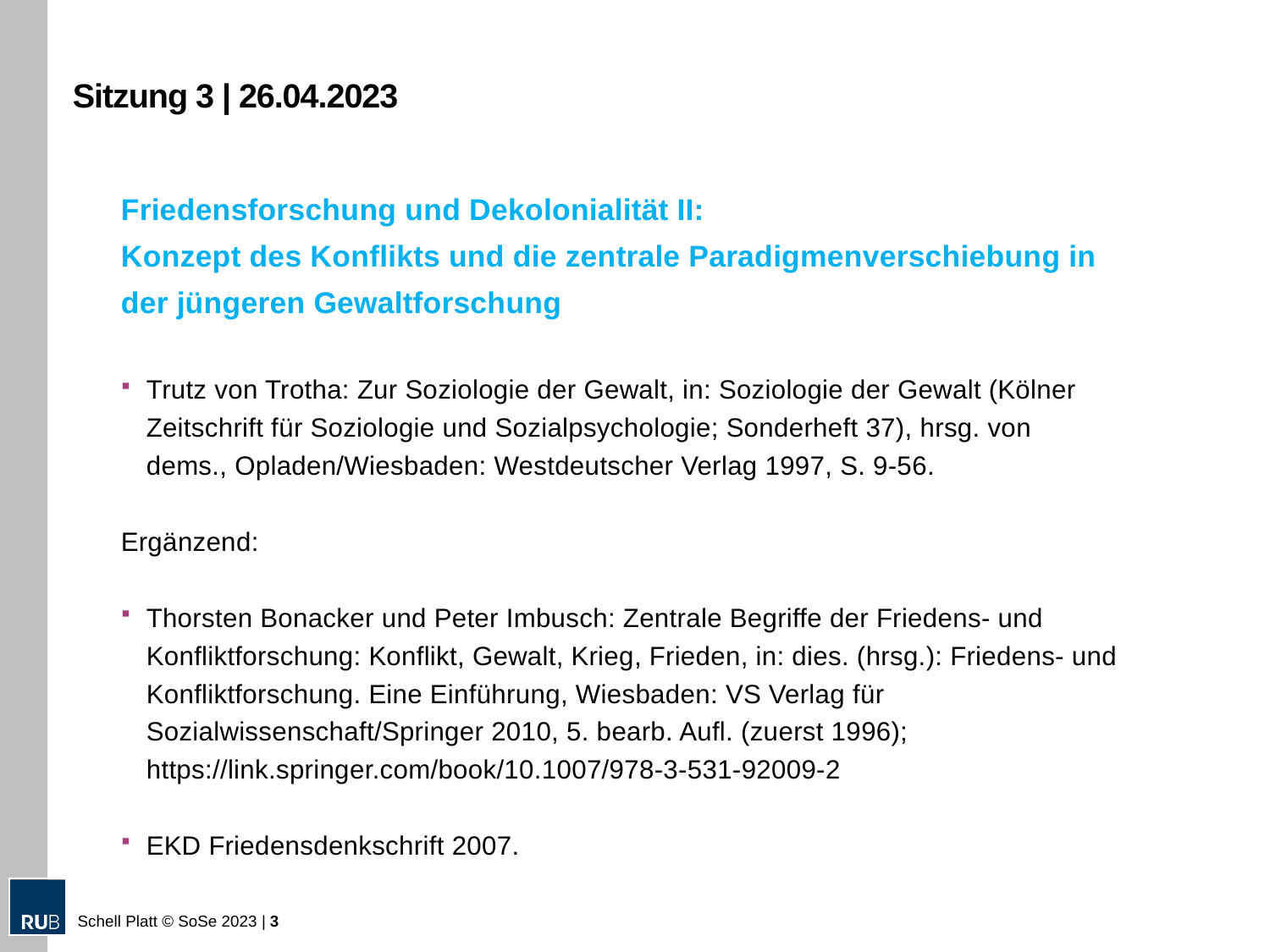

# Sitzung 3 | 26.04.2023
Friedensforschung und Dekolonialität II:
Konzept des Konflikts und die zentrale Paradigmenverschiebung in der jüngeren Gewaltforschung

Trutz von Trotha: Zur Soziologie der Gewalt, in: Soziologie der Gewalt (Kölner Zeitschrift für Soziologie und Sozialpsychologie; Sonderheft 37), hrsg. von
dems., Opladen/Wiesbaden: Westdeutscher Verlag 1997, S. 9-56.

Ergänzend:

Thorsten Bonacker und Peter Imbusch: Zentrale Begriffe der Friedens- und Konfliktforschung: Konflikt, Gewalt, Krieg, Frieden, in: dies. (hrsg.): Friedens- und Konfliktforschung. Eine Einführung, Wiesbaden: VS Verlag für Sozialwissenschaft/Springer 2010, 5. bearb. Aufl. (zuerst 1996); https://link.springer.com/book/10.1007/978-3-531-92009-2

EKD Friedensdenkschrift 2007.